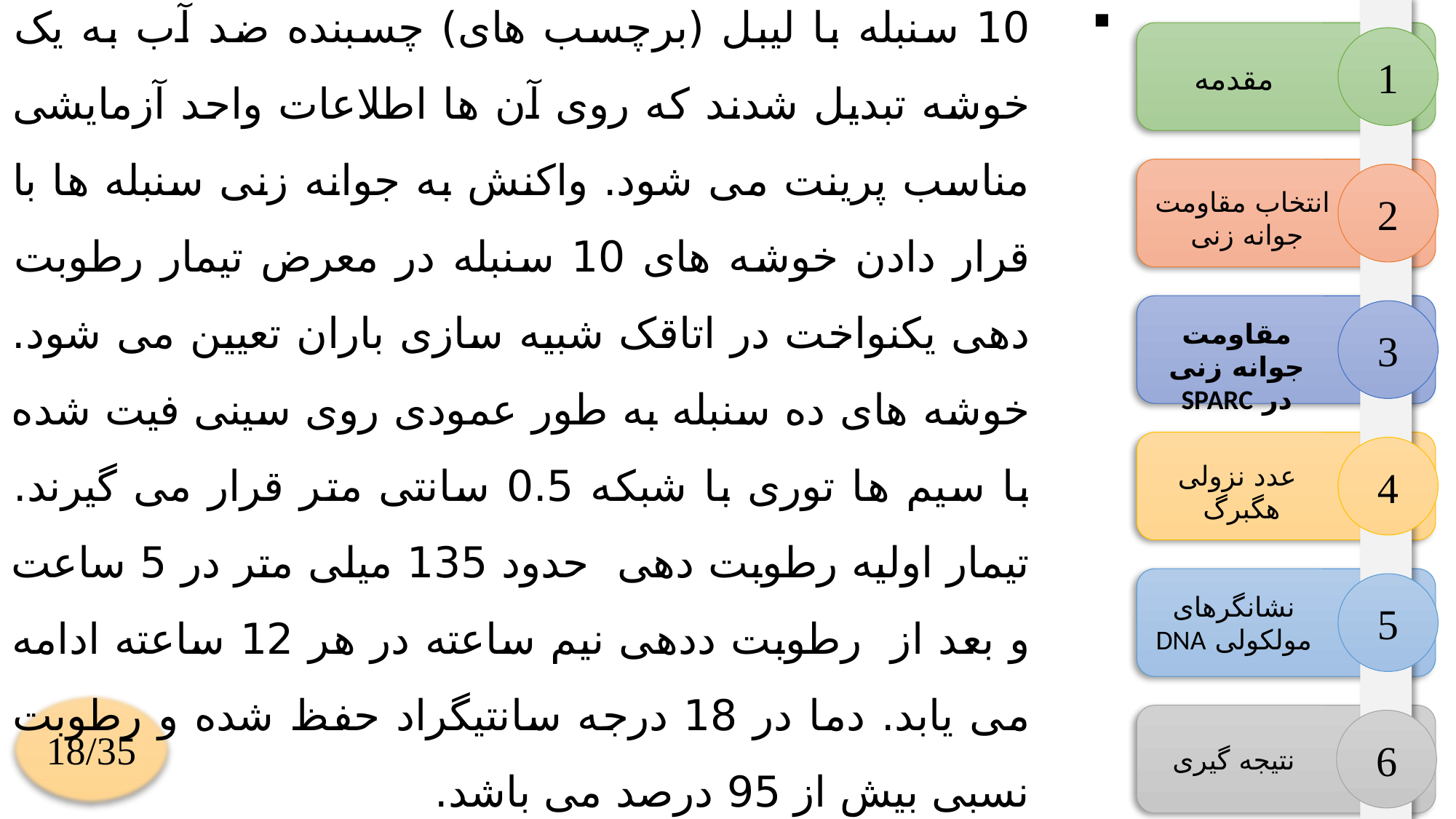

10 سنبله با لیبل (برچسب های) چسبنده ضد آب به یک خوشه تبدیل شدند که روی آن ها اطلاعات واحد آزمایشی مناسب پرینت می شود. واکنش به جوانه زنی سنبله ها با قرار دادن خوشه های 10 سنبله در معرض تیمار رطوبت دهی یکنواخت در اتاقک شبیه سازی باران تعیین می شود. خوشه های ده سنبله به طور عمودی روی سینی فیت شده با سیم ها توری با شبکه 0.5 سانتی متر قرار می گیرند. تیمار اولیه رطوبت دهی  حدود 135 میلی متر در 5 ساعت و بعد از  رطوبت ددهی نیم ساعته در هر 12 ساعته ادامه می یابد. دما در 18 درجه سانتیگراد حفظ شده و رطوبت نسبی بیش از 95 درصد می باشد.

1
مقدمه

2
انتخاب مقاومت جوانه زنی

3
مقاومت جوانه زنی در SPARC

4
عدد نزولی هگبرگ

5
نشانگرهای مولکولی DNA
18/35

6
نتیجه گیری